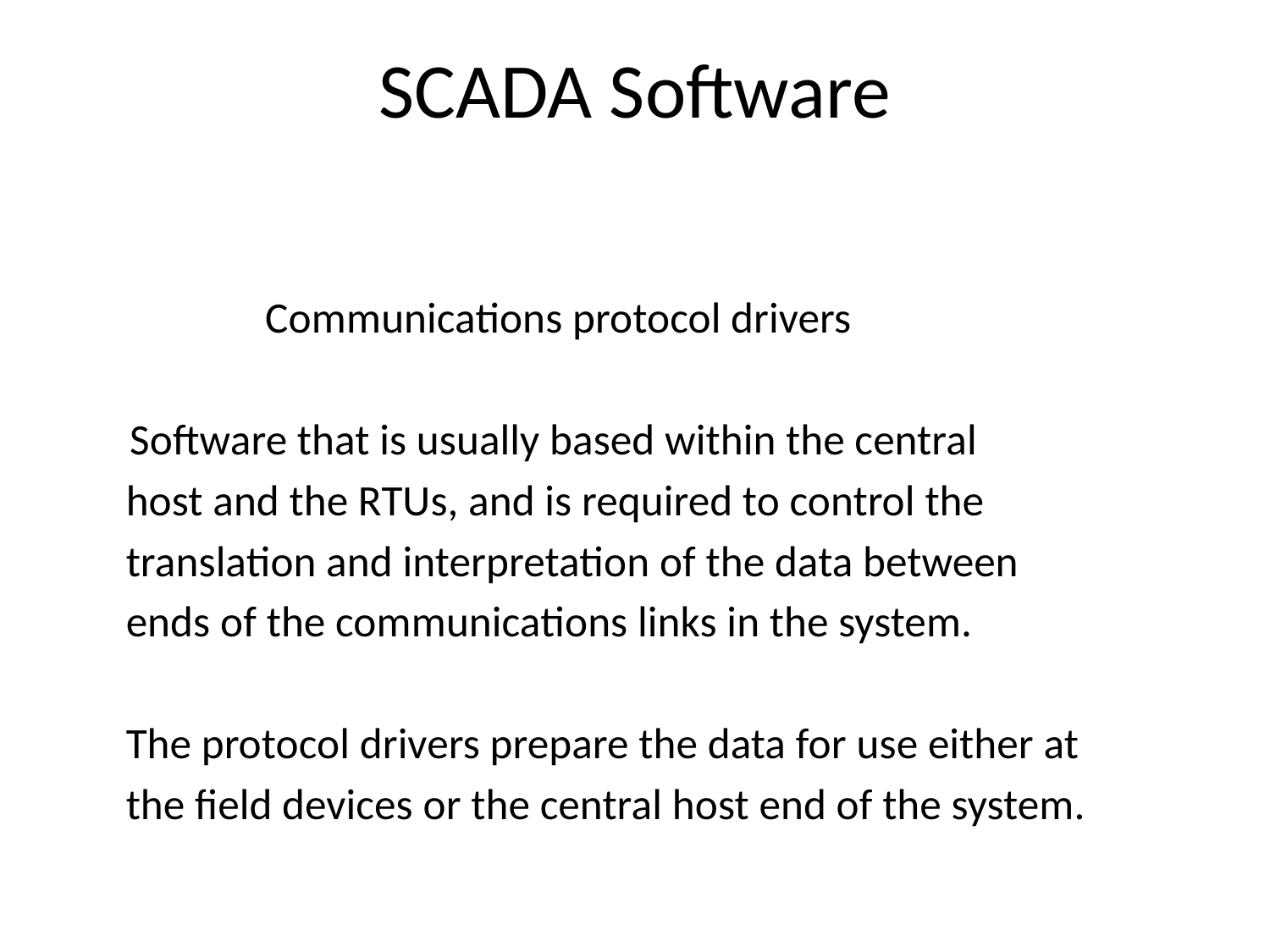

# SCADA Software

                   Communications protocol drivers

 Software that is usually based within the central
     host and the RTUs, and is required to control the
     translation and interpretation of the data between
     ends of the communications links in the system.

     The protocol drivers prepare the data for use either at
     the field devices or the central host end of the system.